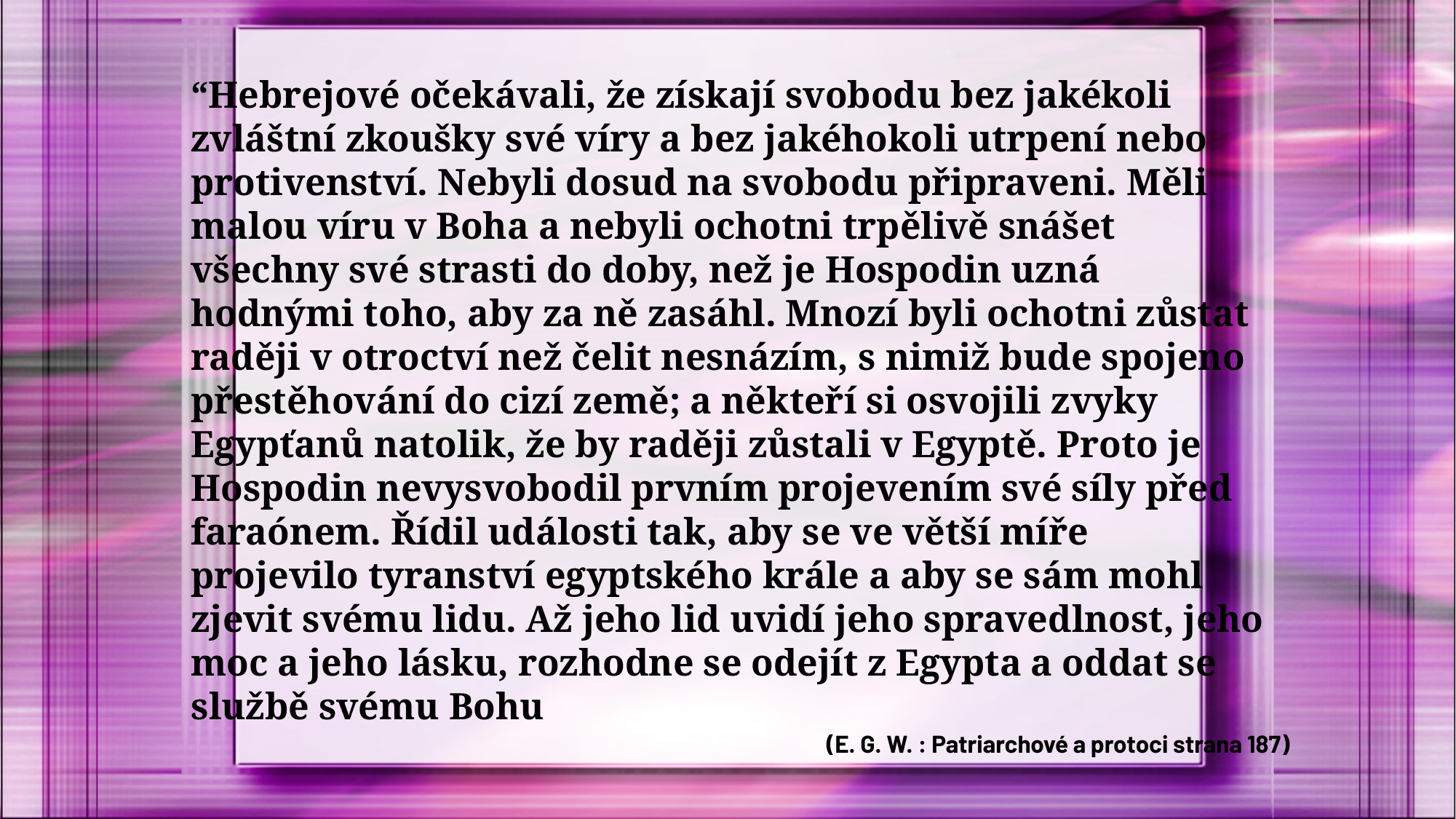

“Hebrejové očekávali, že získají svobodu bez jakékoli zvláštní zkoušky své víry a bez jakéhokoli utrpení nebo protivenství. Nebyli dosud na svobodu připraveni. Měli malou víru v Boha a nebyli ochotni trpělivě snášet všechny své strasti do doby, než je Hospodin uzná hodnými toho, aby za ně zasáhl. Mnozí byli ochotni zůstat raději v otroctví než čelit nesnázím, s nimiž bude spojeno přestěhování do cizí země; a někteří si osvojili zvyky  Egypťanů natolik, že by raději zůstali v Egyptě. Proto je Hospodin nevysvobodil prvním projevením své síly před faraónem. Řídil události tak, aby se ve větší míře projevilo tyranství egyptského krále a aby se sám mohl zjevit svému lidu. Až jeho lid uvidí jeho spravedlnost, jeho moc a jeho lásku, rozhodne se odejít z Egypta a oddat se službě svému Bohu
(E. G. W. : Patriarchové a protoci strana 187)